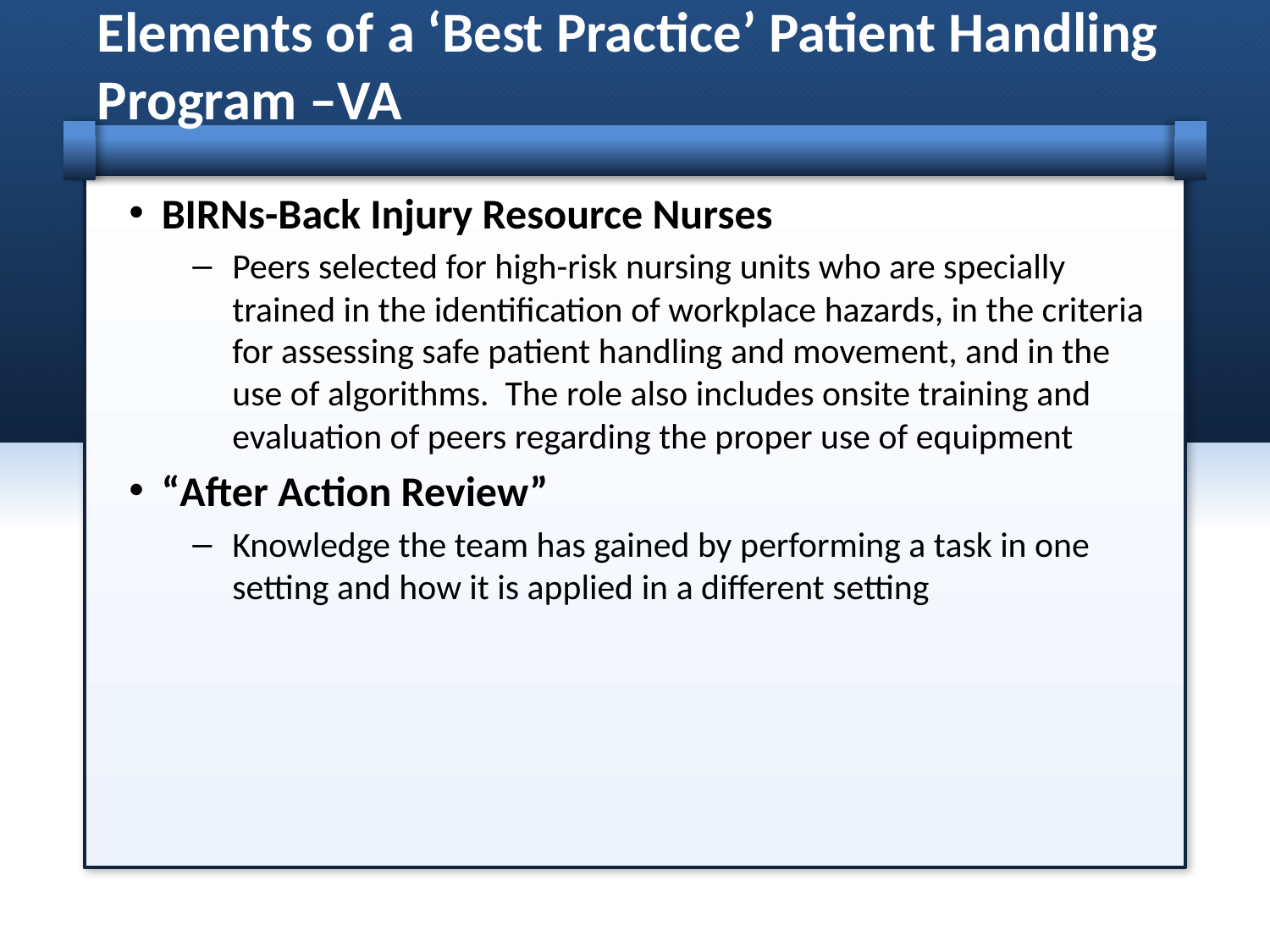

# Elements of a ‘Best Practice’ Patient Handling Program –VA
BIRNs-Back Injury Resource Nurses
Peers selected for high-risk nursing units who are specially trained in the identification of workplace hazards, in the criteria for assessing safe patient handling and movement, and in the use of algorithms.  The role also includes onsite training and evaluation of peers regarding the proper use of equipment
“After Action Review”
Knowledge the team has gained by performing a task in one setting and how it is applied in a different setting